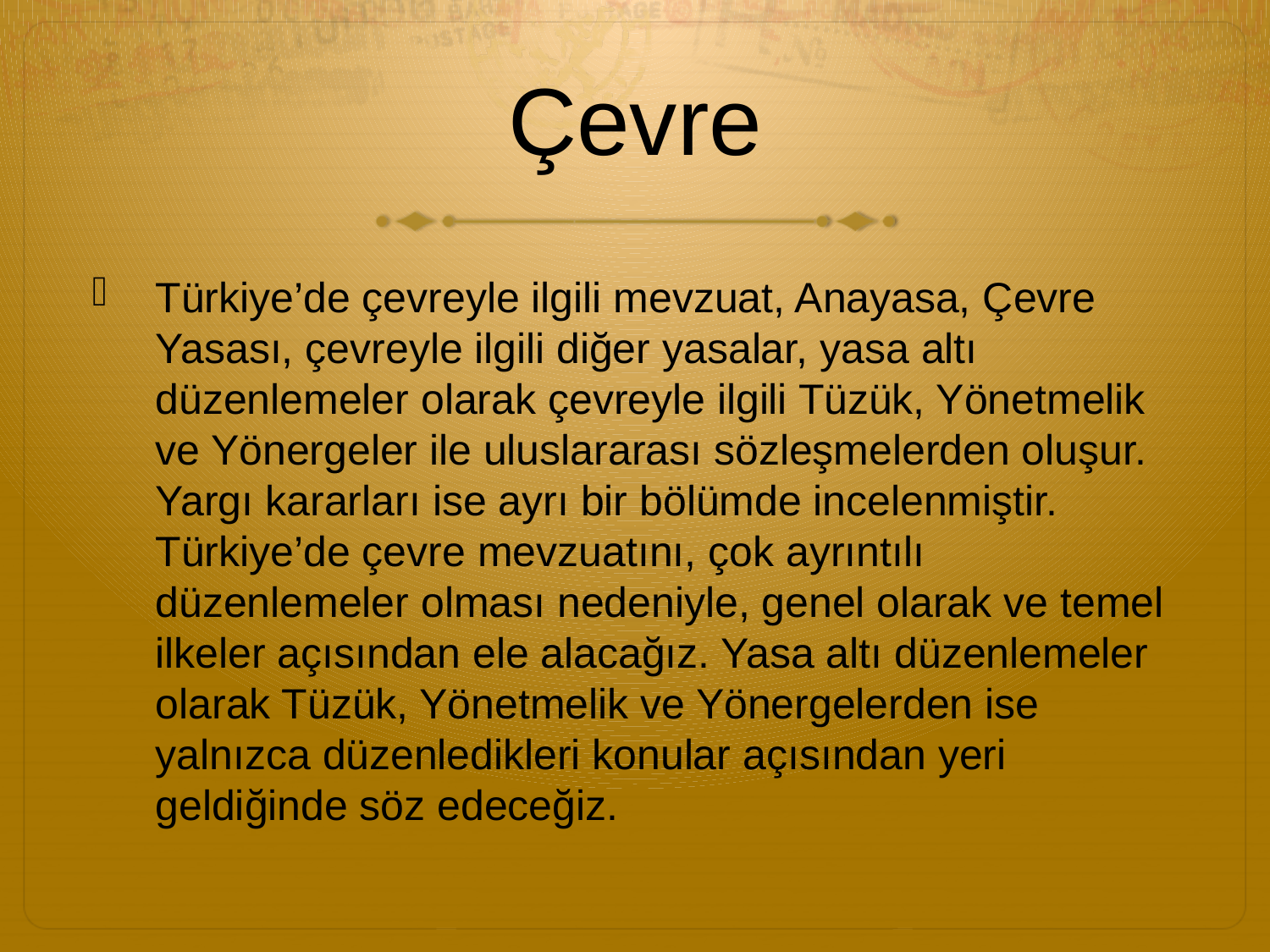

# Çevre
Türkiye’de çevreyle ilgili mevzuat, Anayasa, Çevre Yasası, çevreyle ilgili diğer yasalar, yasa altı düzenlemeler olarak çevreyle ilgili Tüzük, Yönetmelik ve Yönergeler ile uluslararası sözleşmelerden oluşur. Yargı kararları ise ayrı bir bölümde incelenmiştir. Türkiye’de çevre mevzuatını, çok ayrıntılı düzenlemeler olması nedeniyle, genel olarak ve temel ilkeler açısından ele alacağız. Yasa altı düzenlemeler olarak Tüzük, Yönetmelik ve Yönergelerden ise yalnızca düzenledikleri konular açısından yeri geldiğinde söz edeceğiz.